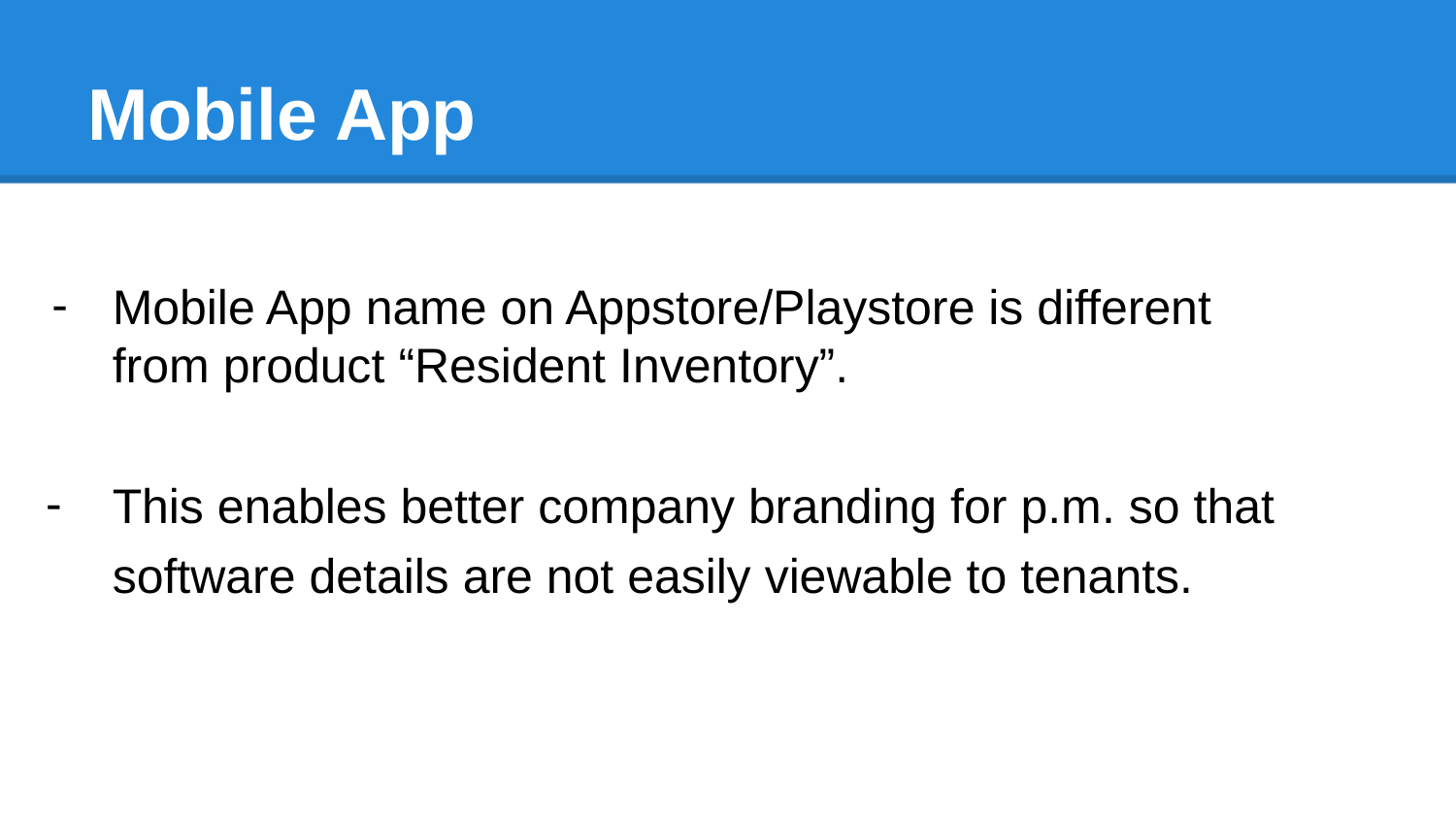

# Mobile App

Mobile App name on Appstore/Playstore is different from product “Resident Inventory”.

This enables better company branding for p.m. so that software details are not easily viewable to tenants.